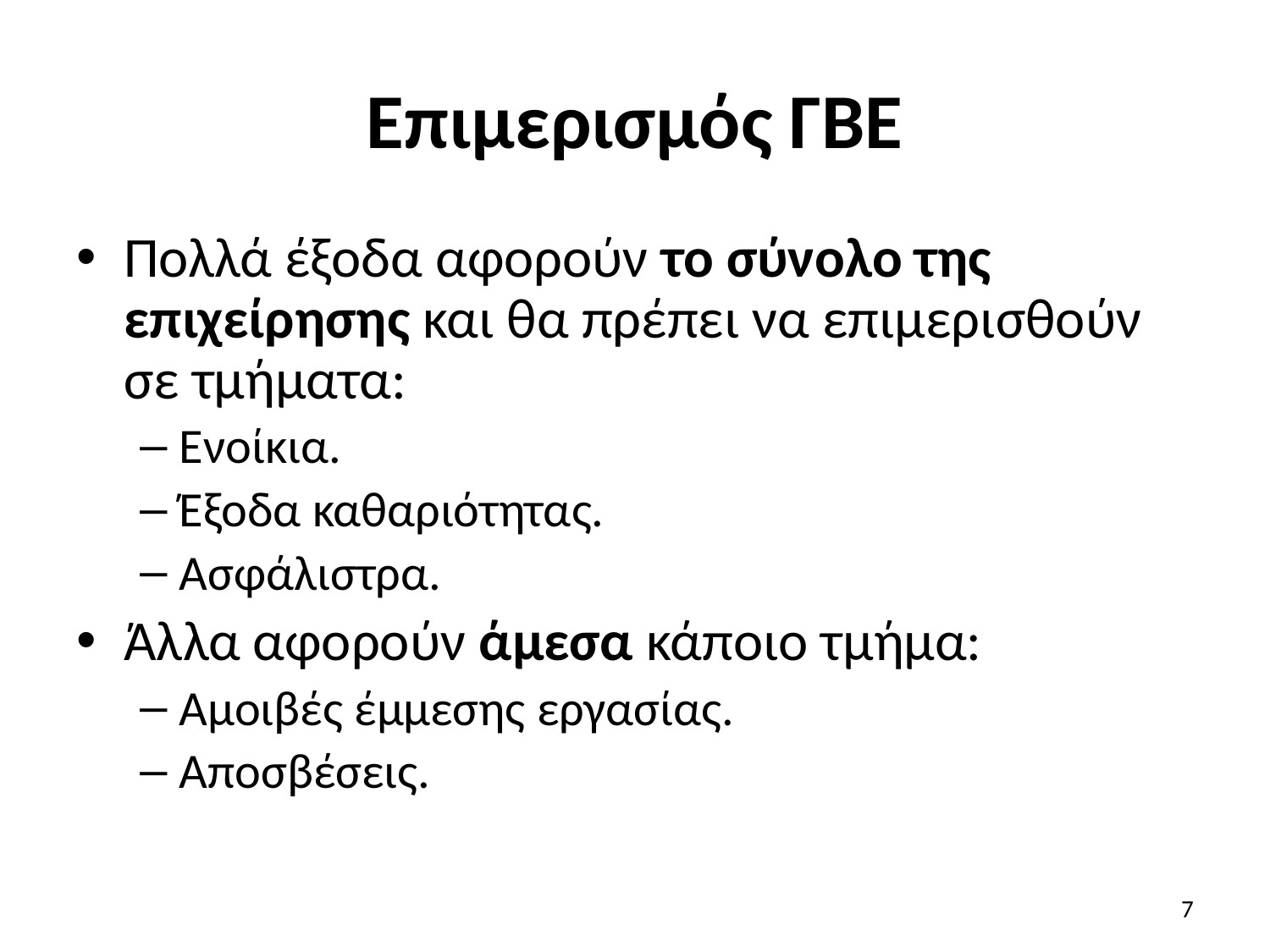

# Επιμερισμός ΓΒΕ
Πολλά έξοδα αφορούν το σύνολο της επιχείρησης και θα πρέπει να επιμερισθούν σε τμήματα:
Ενοίκια.
Έξοδα καθαριότητας.
Ασφάλιστρα.
Άλλα αφορούν άμεσα κάποιο τμήμα:
Αμοιβές έμμεσης εργασίας.
Αποσβέσεις.
7